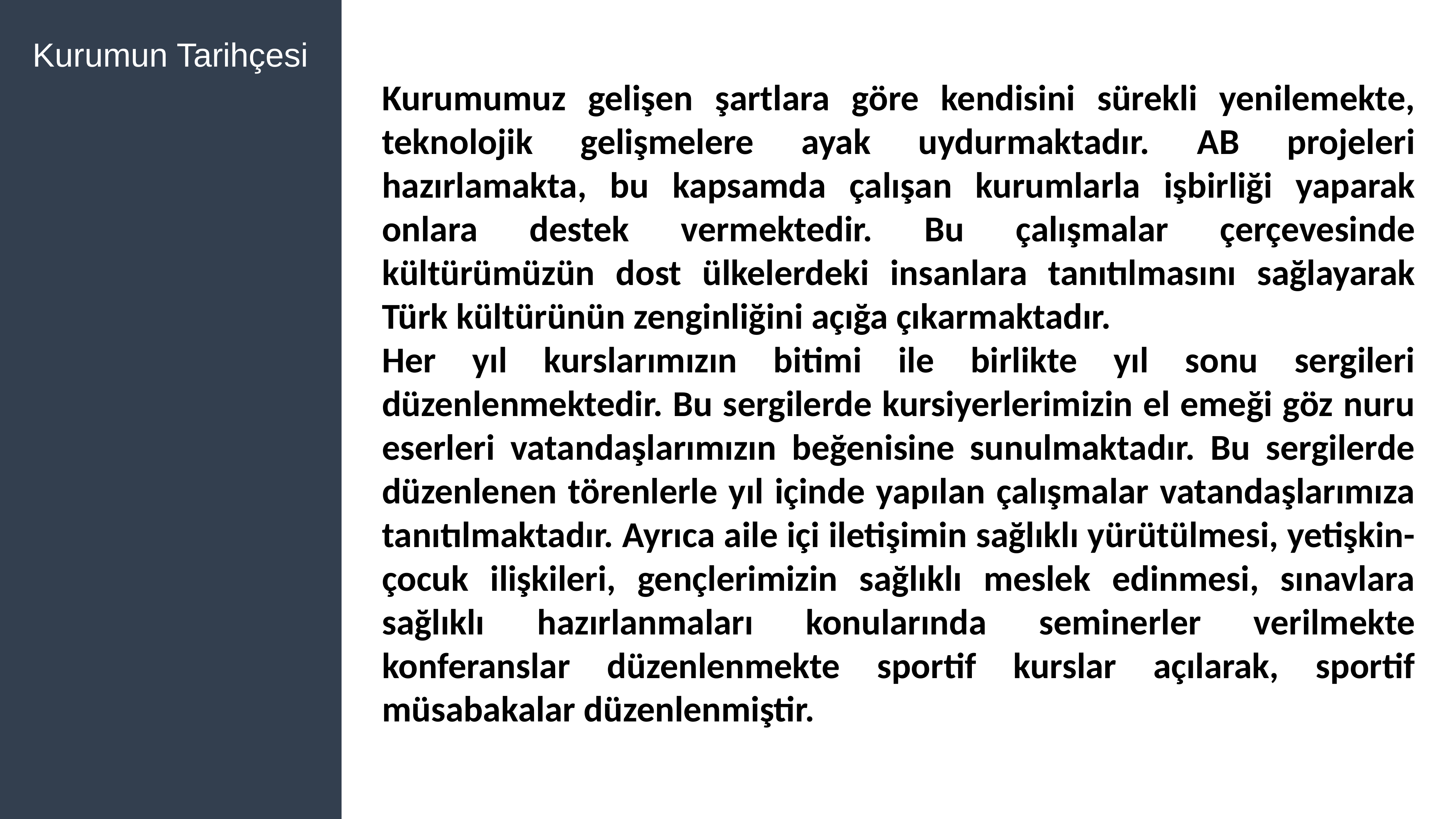

Kurumun Tarihçesi
Kurumumuz gelişen şartlara göre kendisini sürekli yenilemekte, teknolojik gelişmelere ayak uydurmaktadır. AB projeleri hazırlamakta, bu kapsamda çalışan kurumlarla işbirliği yaparak onlara destek vermektedir. Bu çalışmalar çerçevesinde kültürümüzün dost ülkelerdeki insanlara tanıtılmasını sağlayarak Türk kültürünün zenginliğini açığa çıkarmaktadır.
Her yıl kurslarımızın bitimi ile birlikte yıl sonu sergileri düzenlenmektedir. Bu sergilerde kursiyerlerimizin el emeği göz nuru eserleri vatandaşlarımızın beğenisine sunulmaktadır. Bu sergilerde düzenlenen törenlerle yıl içinde yapılan çalışmalar vatandaşlarımıza tanıtılmaktadır. Ayrıca aile içi iletişimin sağlıklı yürütülmesi, yetişkin- çocuk ilişkileri, gençlerimizin sağlıklı meslek edinmesi, sınavlara sağlıklı hazırlanmaları konularında seminerler verilmekte konferanslar düzenlenmekte sportif kurslar açılarak, sportif müsabakalar düzenlenmiştir.